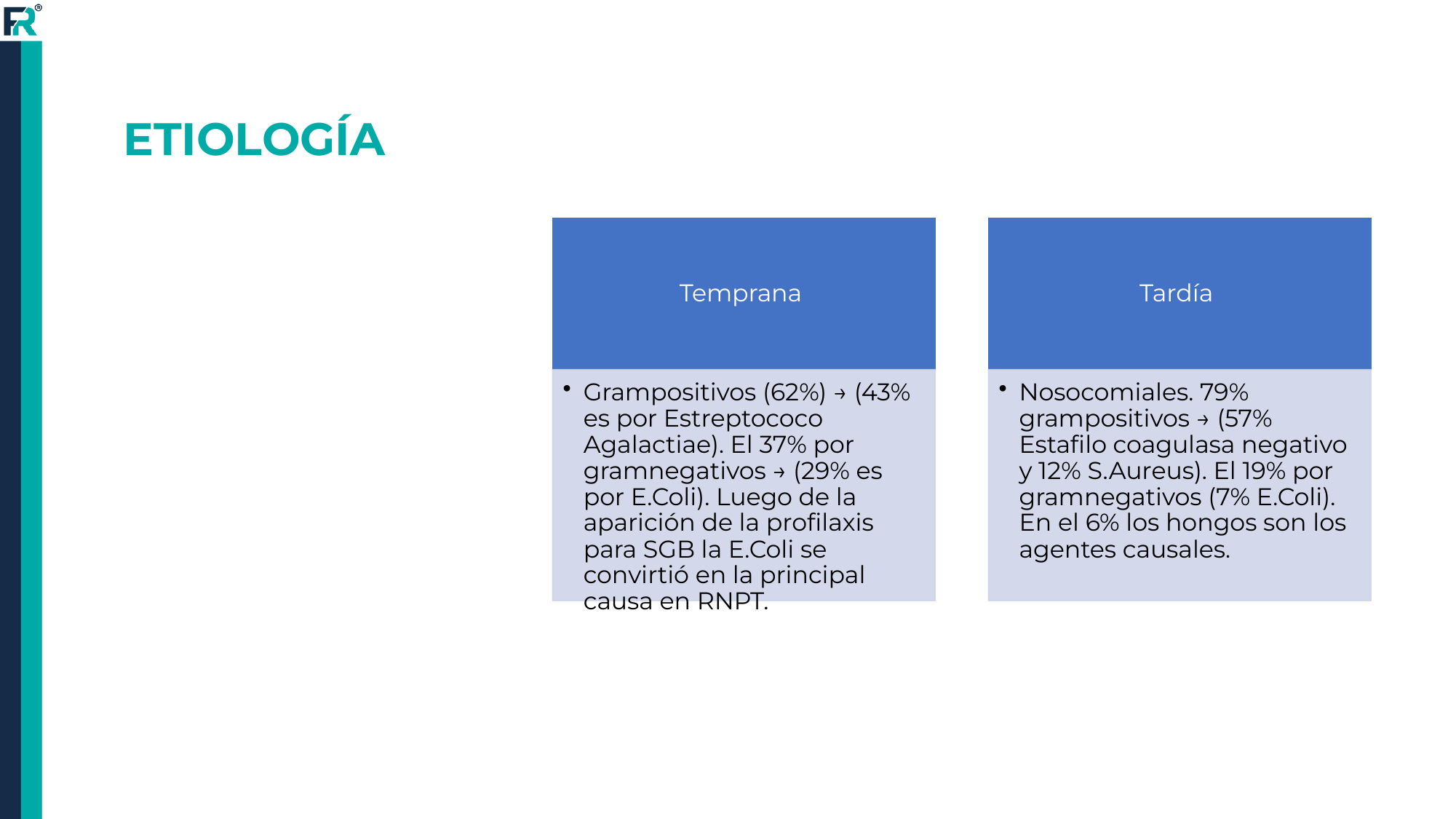

ETIOLOGÍA
Temprana
Grampositivos (62%) → (43% es por Estreptococo Agalactiae). El 37% por gramnegativos → (29% es por E.Coli). Luego de la aparición de la profilaxis para SGB la E.Coli se convirtió en la principal causa en RNPT.
Tardía
Nosocomiales. 79% grampositivos → (57% Estafilo coagulasa negativo y 12% S.Aureus). El 19% por gramnegativos (7% E.Coli). En el 6% los hongos son los agentes causales.